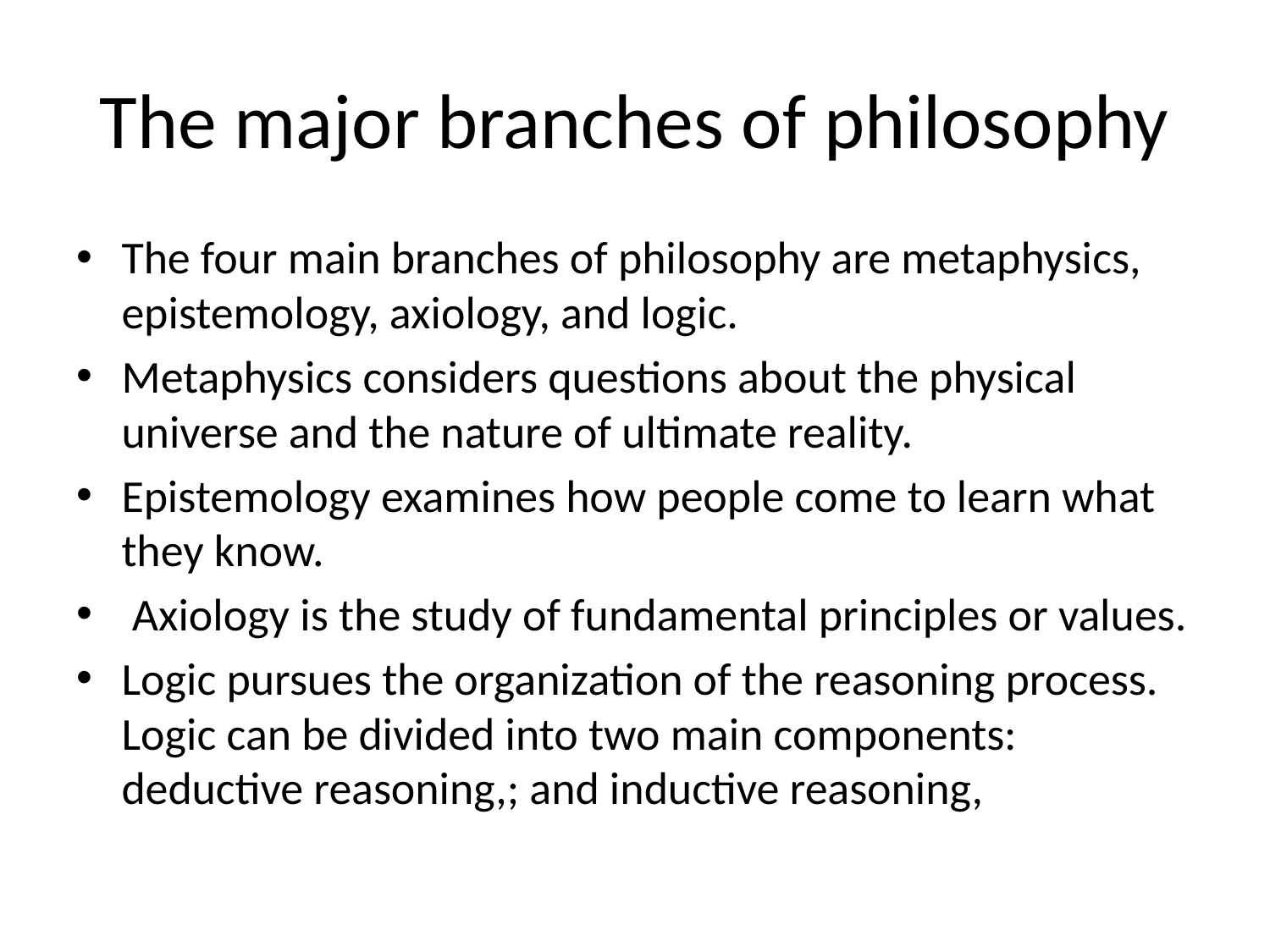

# The major branches of philosophy
The four main branches of philosophy are metaphysics, epistemology, axiology, and logic.
Metaphysics considers questions about the physical universe and the nature of ultimate reality.
Epistemology examines how people come to learn what they know.
 Axiology is the study of fundamental principles or values.
Logic pursues the organization of the reasoning process. Logic can be divided into two main components: deductive reasoning,; and inductive reasoning,